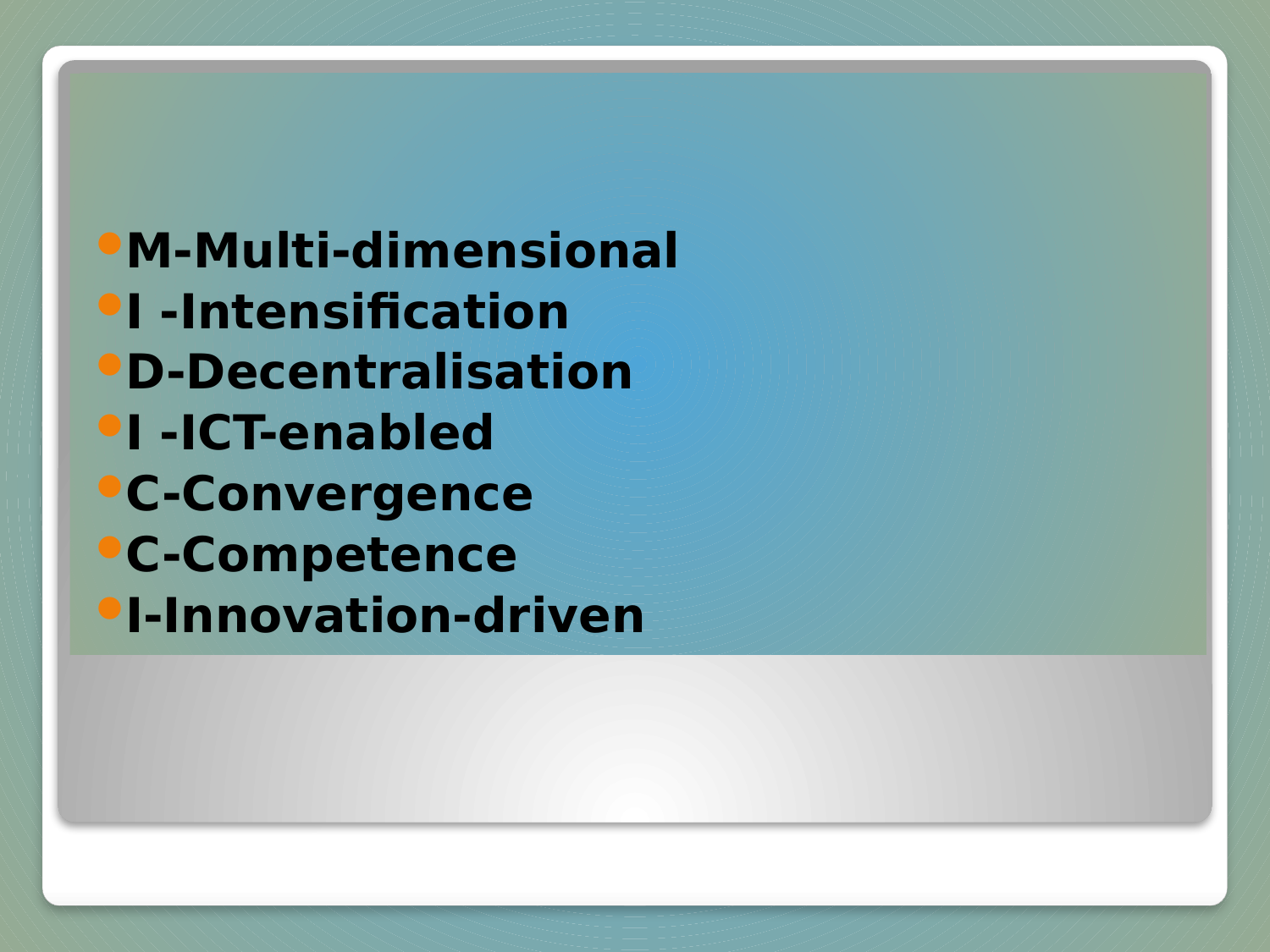

M-Multi-dimensional
I -Intensification
D-Decentralisation
I -ICT-enabled
C-Convergence
C-Competence
I-Innovation-driven
#